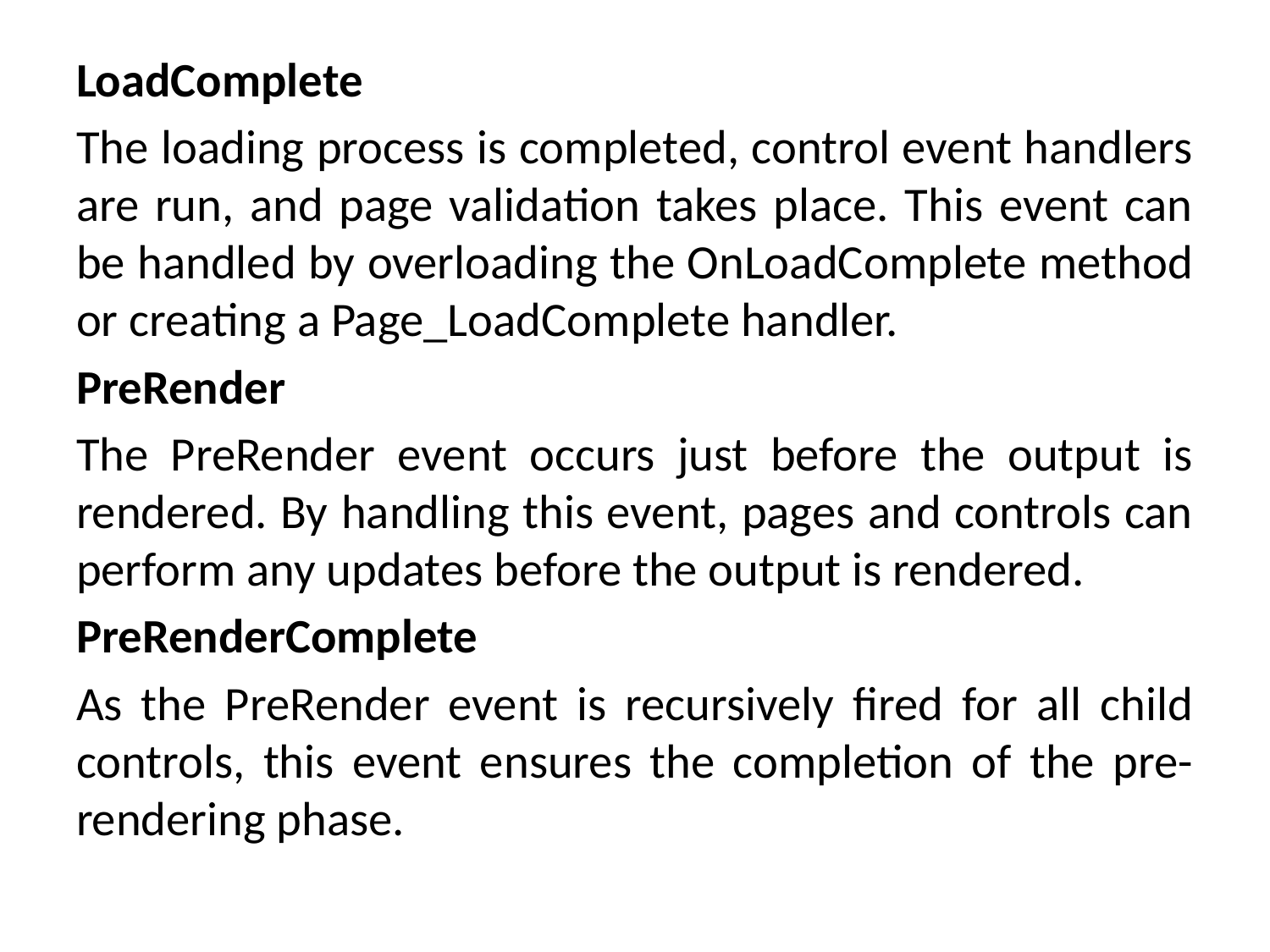

LoadComplete
The loading process is completed, control event handlers are run, and page validation takes place. This event can be handled by overloading the OnLoadComplete method or creating a Page_LoadComplete handler.
PreRender
The PreRender event occurs just before the output is rendered. By handling this event, pages and controls can perform any updates before the output is rendered.
PreRenderComplete
As the PreRender event is recursively fired for all child controls, this event ensures the completion of the pre-rendering phase.